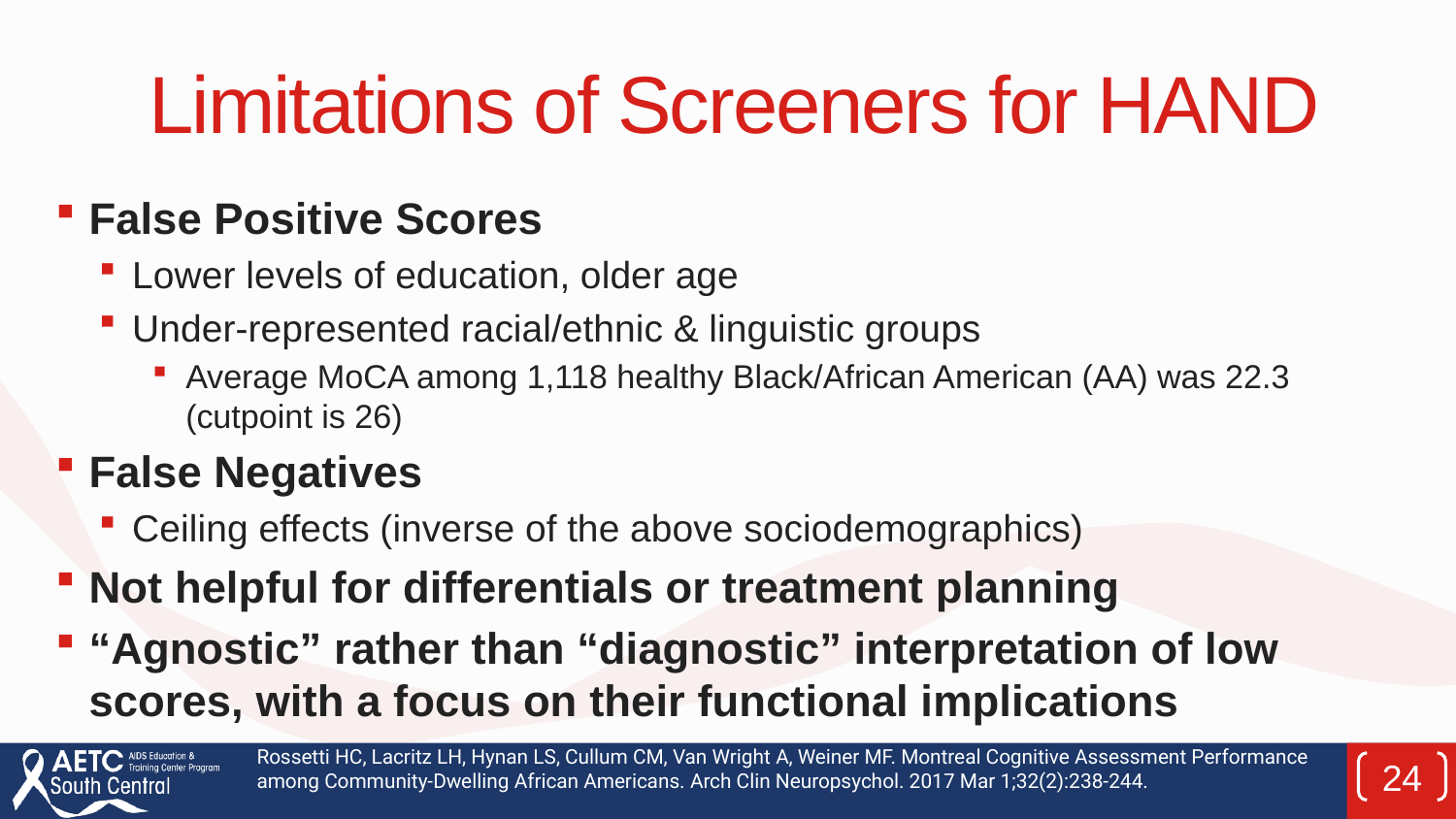

# Limitations of Screeners for HAND
False Positive Scores
Lower levels of education, older age
Under-represented racial/ethnic & linguistic groups
Average MoCA among 1,118 healthy Black/African American (AA) was 22.3 (cutpoint is 26)
False Negatives
Ceiling effects (inverse of the above sociodemographics)
Not helpful for differentials or treatment planning
“Agnostic” rather than “diagnostic” interpretation of low scores, with a focus on their functional implications

Rossetti HC, Lacritz LH, Hynan LS, Cullum CM, Van Wright A, Weiner MF. Montreal Cognitive Assessment Performance among Community-Dwelling African Americans. Arch Clin Neuropsychol. 2017 Mar 1;32(2):238-244.
24